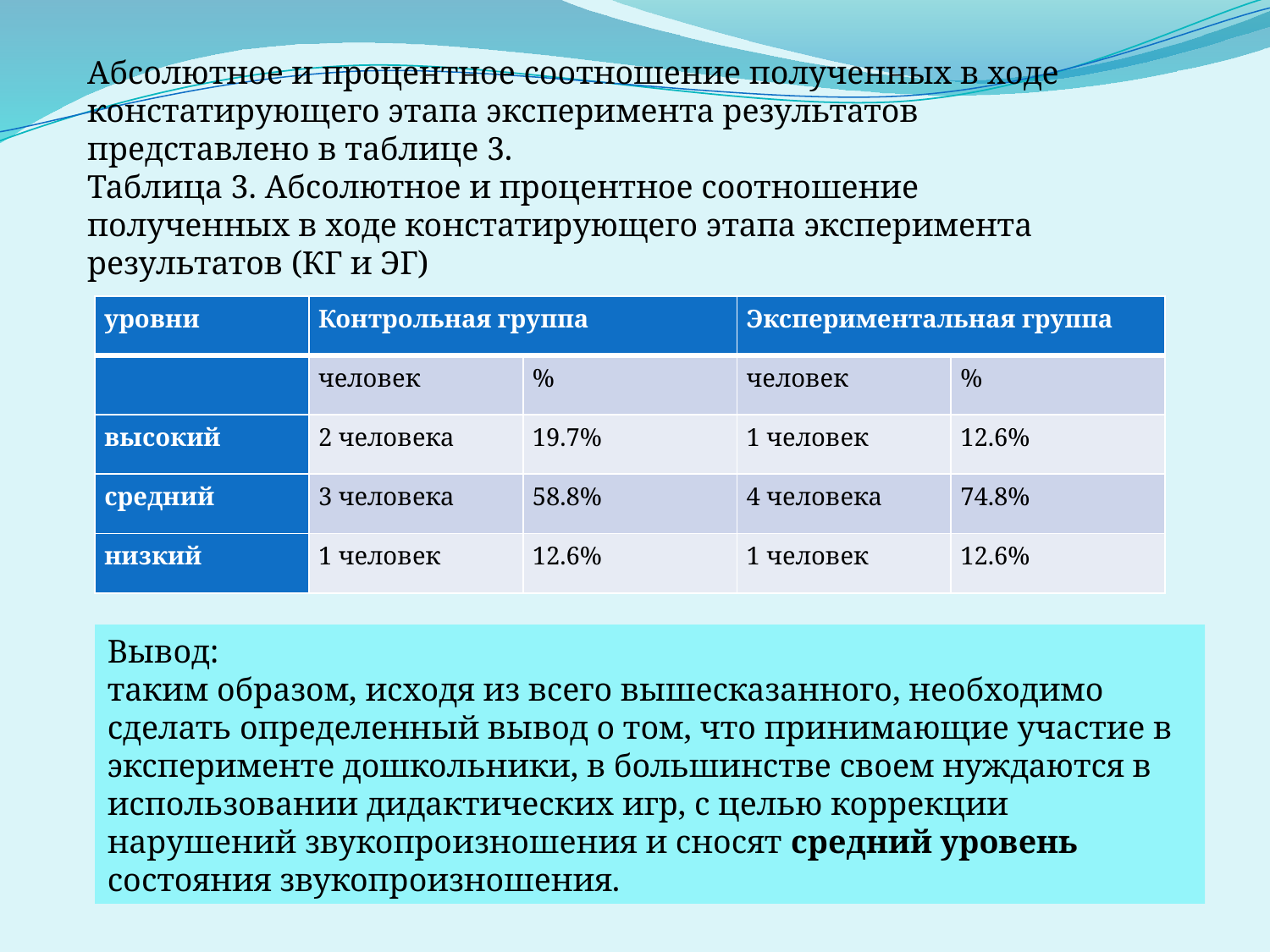

Абсолютное и процентное соотношение полученных в ходе констатирующего этапа эксперимента результатов представлено в таблице 3.
Таблица 3. Абсолютное и процентное соотношение полученных в ходе констатирующего этапа эксперимента результатов (КГ и ЭГ)
| уровни | Контрольная группа |  | Экспериментальная группа |  |
| --- | --- | --- | --- | --- |
|  | человек | % | человек | % |
| высокий | 2 человека | 19.7% | 1 человек | 12.6% |
| средний | 3 человека | 58.8% | 4 человека | 74.8% |
| низкий | 1 человек | 12.6% | 1 человек | 12.6% |

Вывод:
таким образом, исходя из всего вышесказанного, необходимо сделать определенный вывод о том, что принимающие участие в эксперименте дошкольники, в большинстве своем нуждаются в использовании дидактических игр, с целью коррекции нарушений звукопроизношения и сносят средний уровень состояния звукопроизношения.